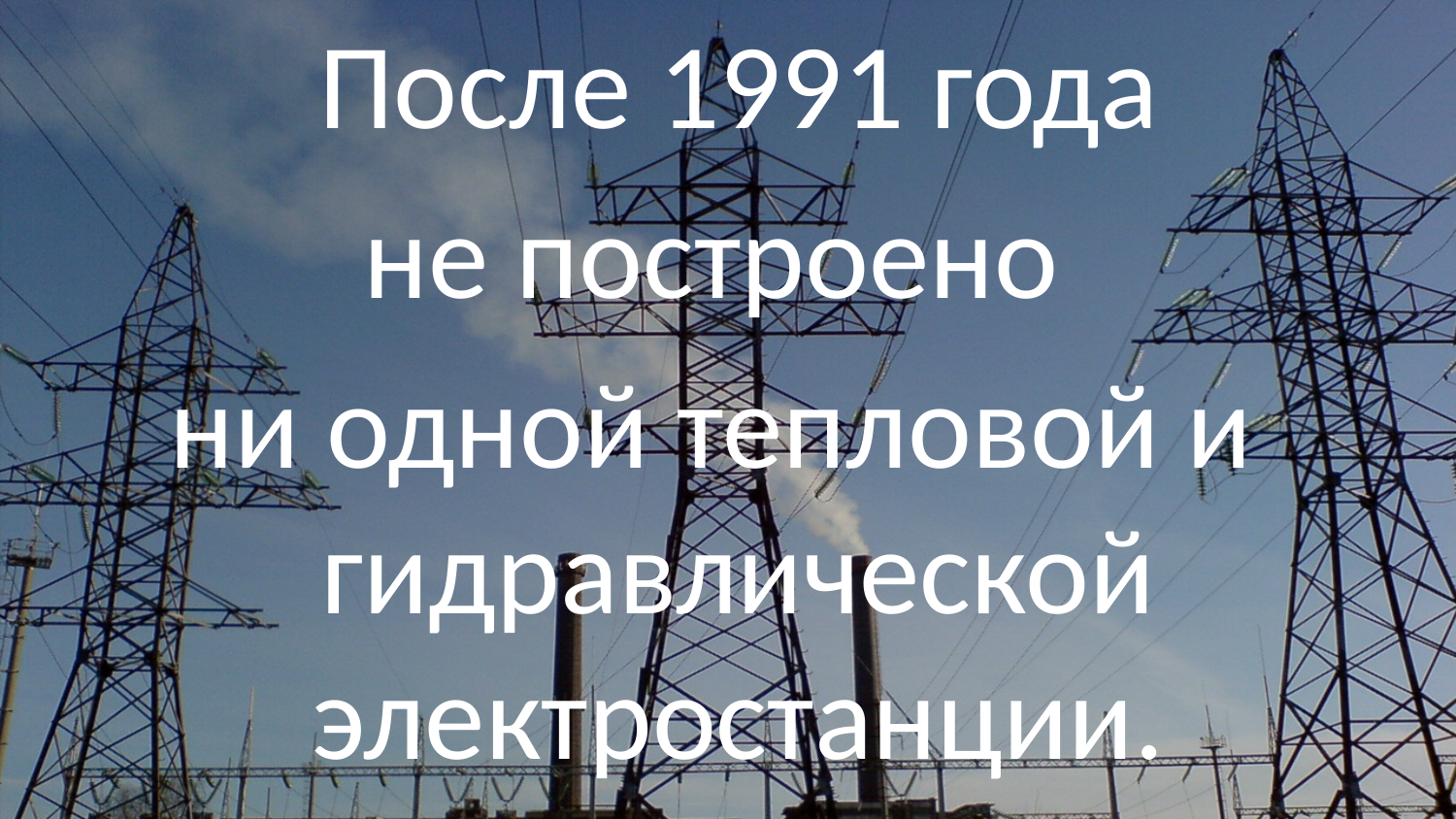

После 1991 года
 не построено
ни одной тепловой и гидравлической электростанции.